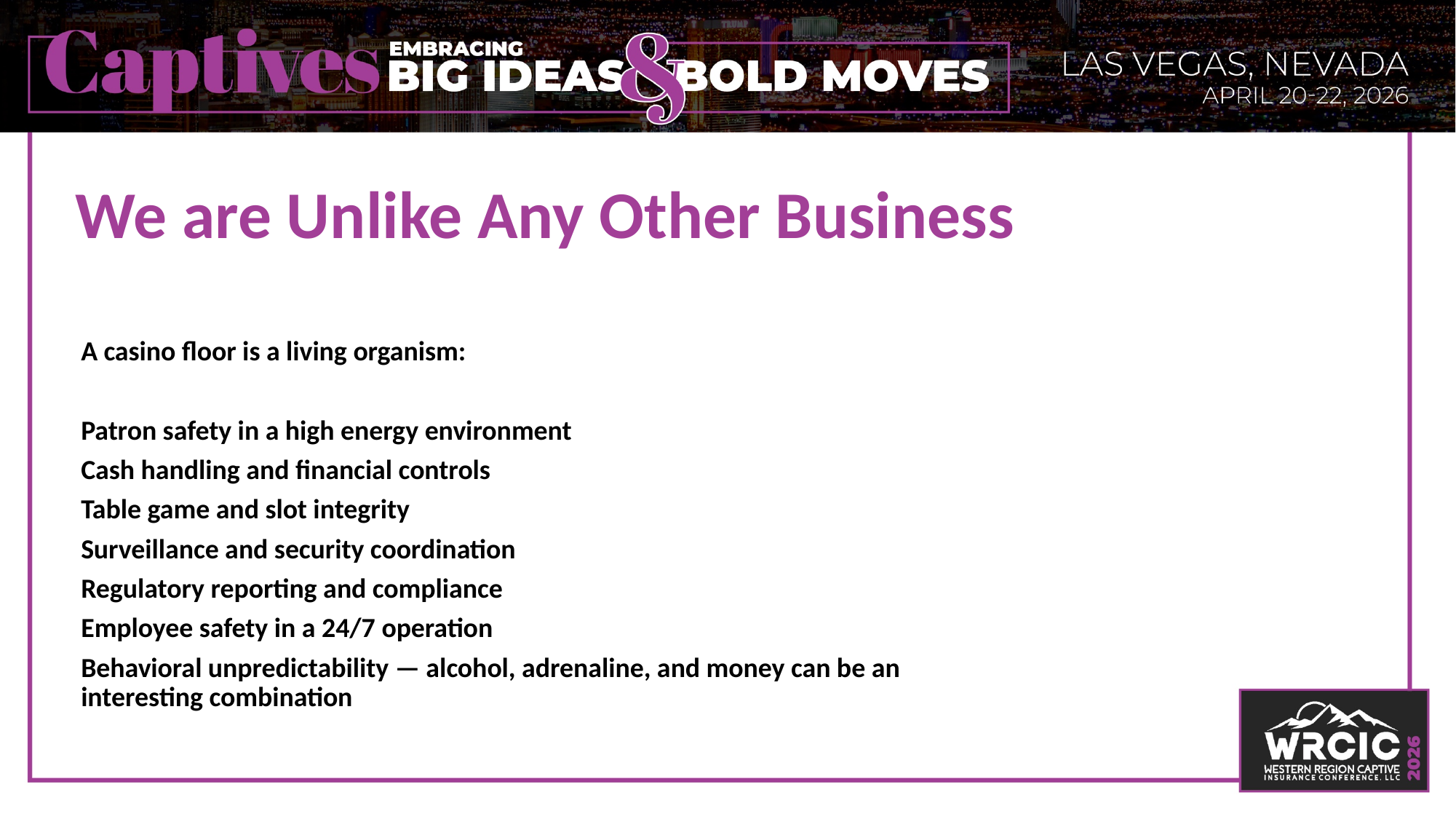

# We are Unlike Any Other Business
A casino floor is a living organism:

Patron safety in a high energy environment
Cash handling and financial controls
Table game and slot integrity
Surveillance and security coordination
Regulatory reporting and compliance
Employee safety in a 24/7 operation
Behavioral unpredictability — alcohol, adrenaline, and money can be an interesting combination